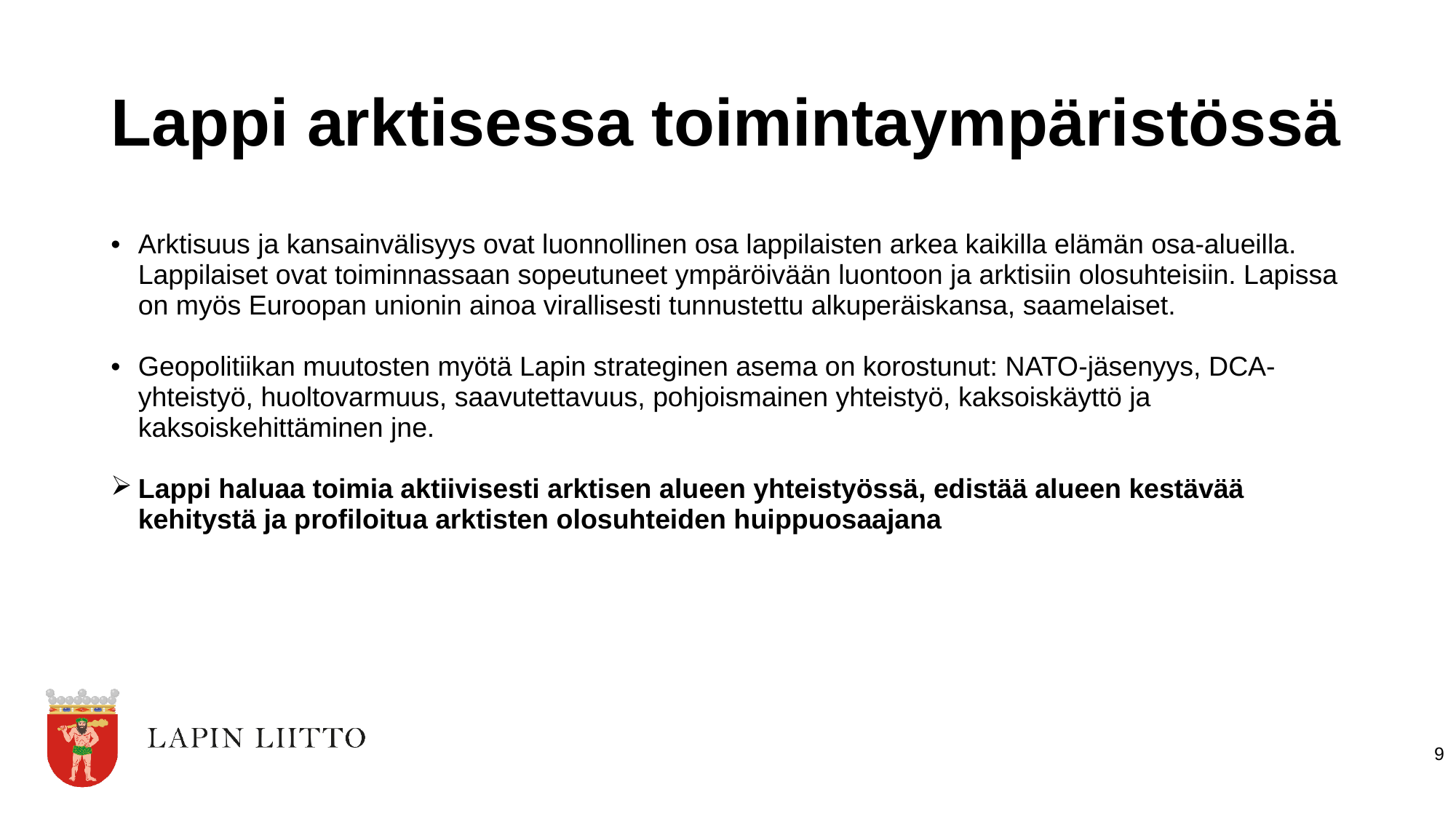

# Lappi arktisessa toimintaympäristössä
Arktisuus ja kansainvälisyys ovat luonnollinen osa lappilaisten arkea kaikilla elämän osa-alueilla. Lappilaiset ovat toiminnassaan sopeutuneet ympäröivään luontoon ja arktisiin olosuhteisiin. Lapissa on myös Euroopan unionin ainoa virallisesti tunnustettu alkuperäiskansa, saamelaiset.

Geopolitiikan muutosten myötä Lapin strateginen asema on korostunut: NATO-jäsenyys, DCA-yhteistyö, huoltovarmuus, saavutettavuus, pohjoismainen yhteistyö, kaksoiskäyttö ja kaksoiskehittäminen jne.

Lappi haluaa toimia aktiivisesti arktisen alueen yhteistyössä, edistää alueen kestävää kehitystä ja profiloitua arktisten olosuhteiden huippuosaajana
9